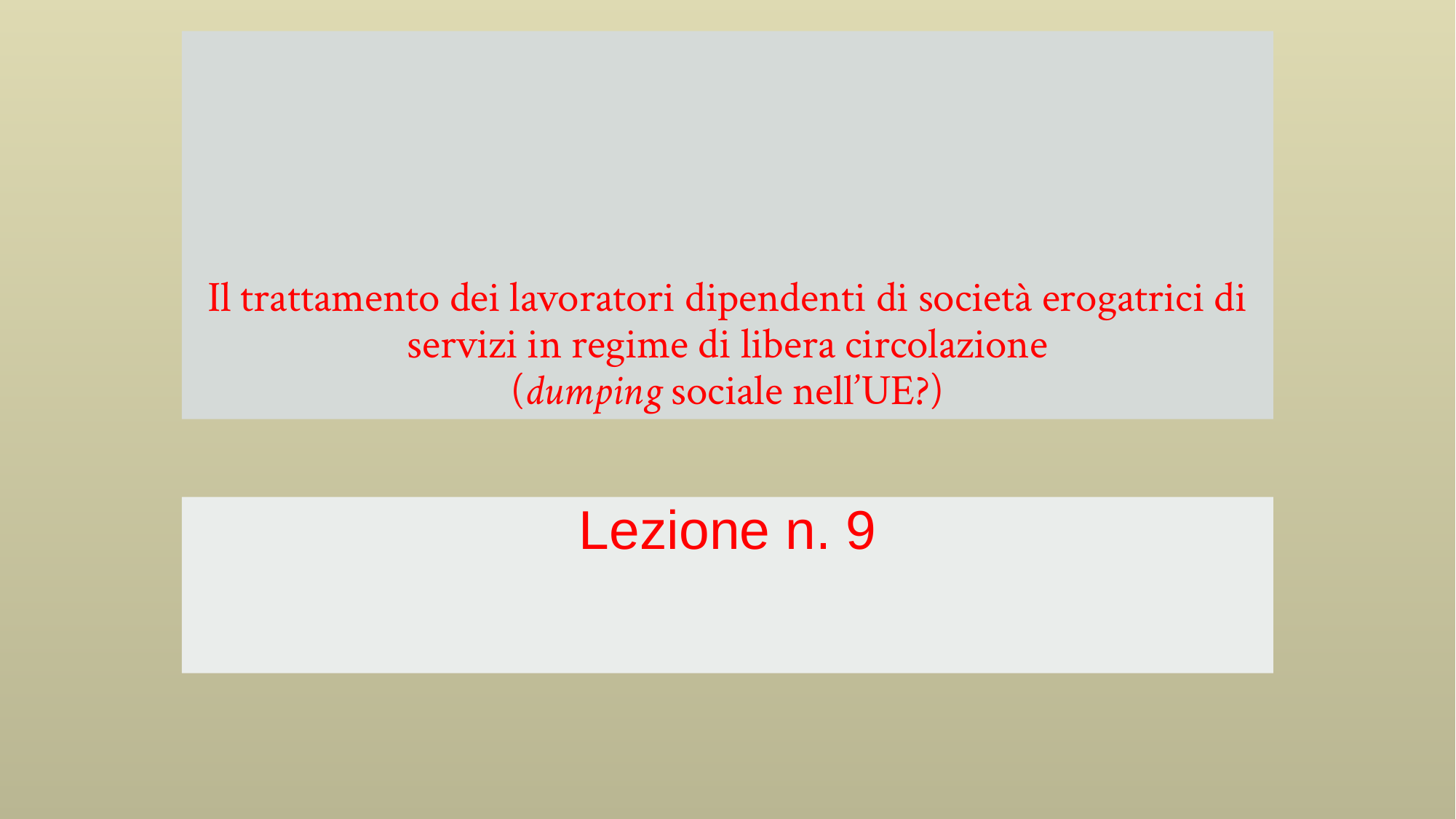

# Il trattamento dei lavoratori dipendenti di società erogatrici di servizi in regime di libera circolazione (dumping sociale nell’UE?)
Lezione n. 9